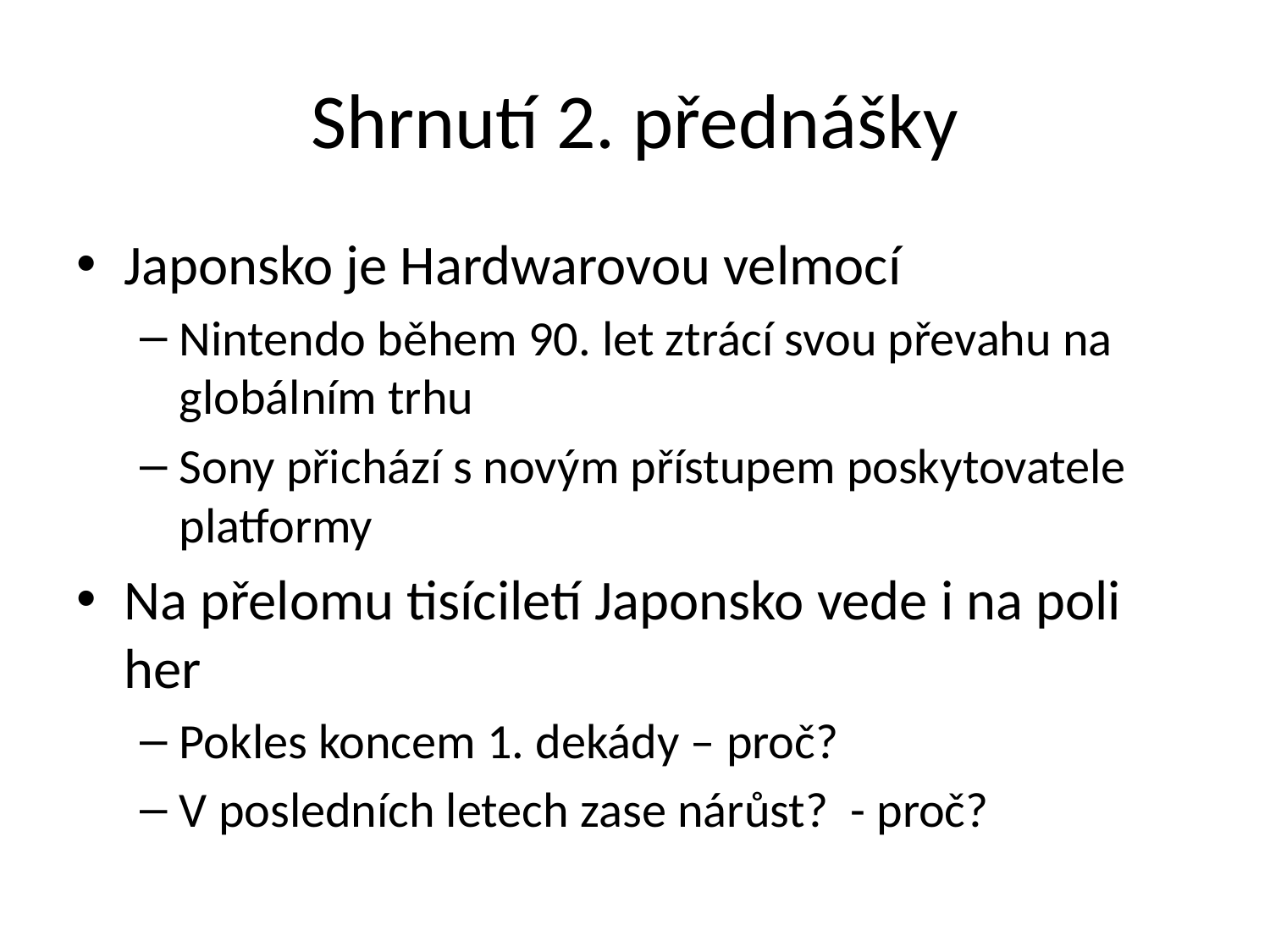

# Shrnutí 2. přednášky
Japonsko je Hardwarovou velmocí
Nintendo během 90. let ztrácí svou převahu na globálním trhu
Sony přichází s novým přístupem poskytovatele platformy
Na přelomu tisíciletí Japonsko vede i na poli her
Pokles koncem 1. dekády – proč?
V posledních letech zase nárůst?  - proč?